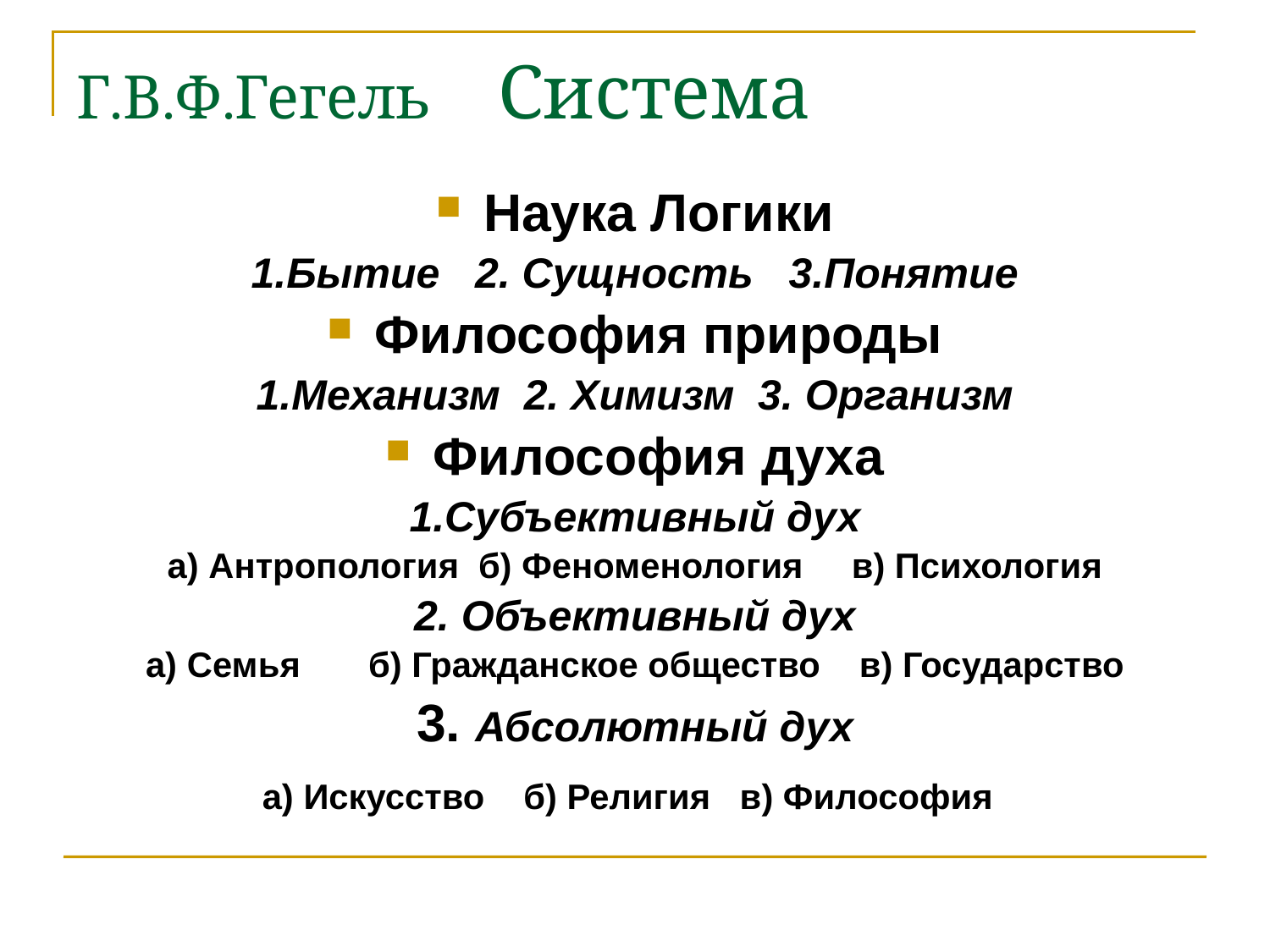

# Г.В.Ф.Гегель    Система
Наука Логики
1.Бытие   2. Сущность   3.Понятие
Философия природы
1.Механизм  2. Химизм  3. Организм
Философия духа
1.Субъективный дух
а) Антропология  б) Феноменология     в) Психология
2. Объективный дух
а) Семья       б) Гражданское общество    в) Государство
3. Абсолютный дух
а) Искусство    б) Религия   в) Философия